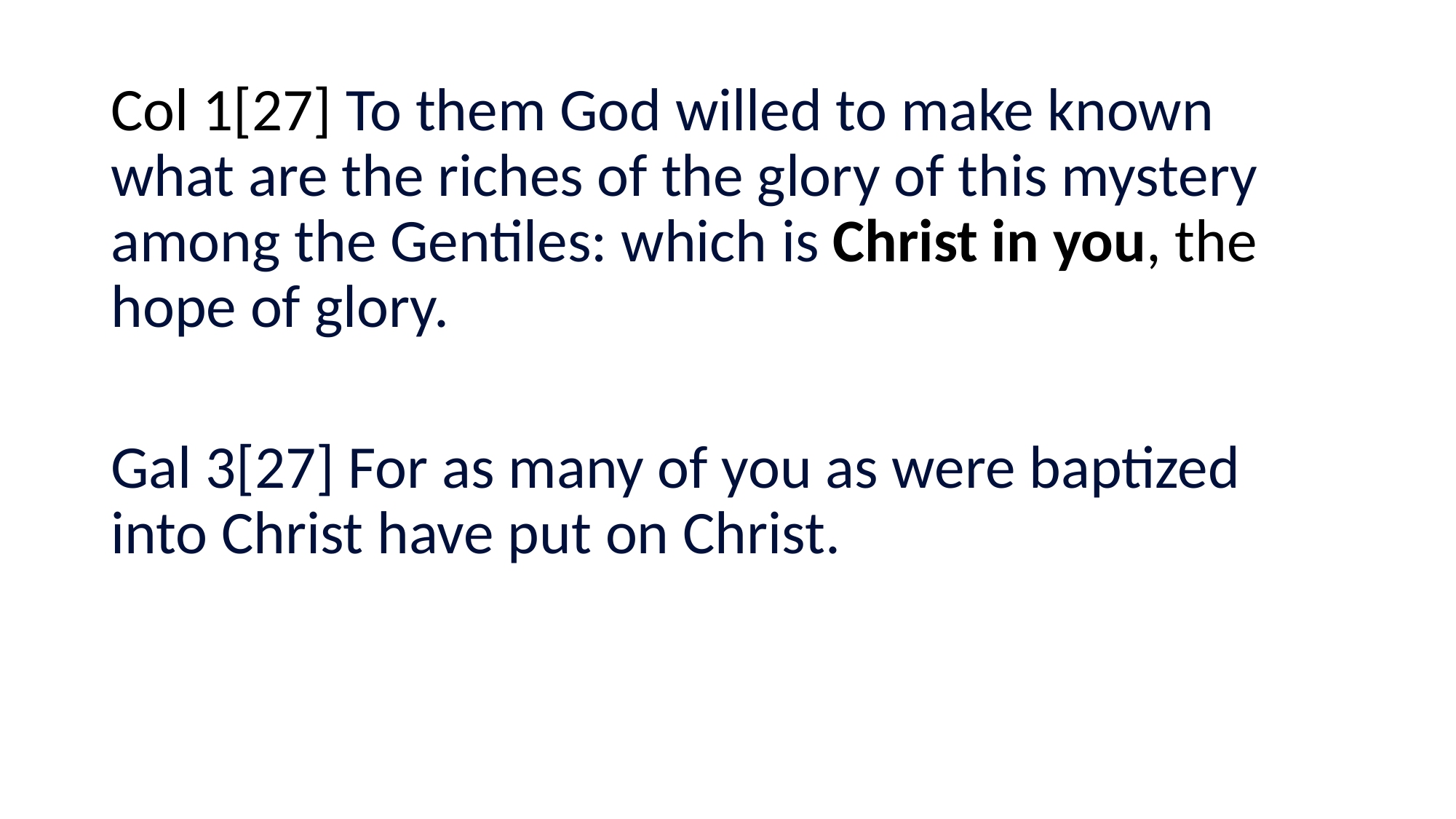

#
Col 1[27] To them God willed to make known what are the riches of the glory of this mystery among the Gentiles: which is Christ in you, the hope of glory.

Gal 3[27] For as many of you as were baptized into Christ have put on Christ.